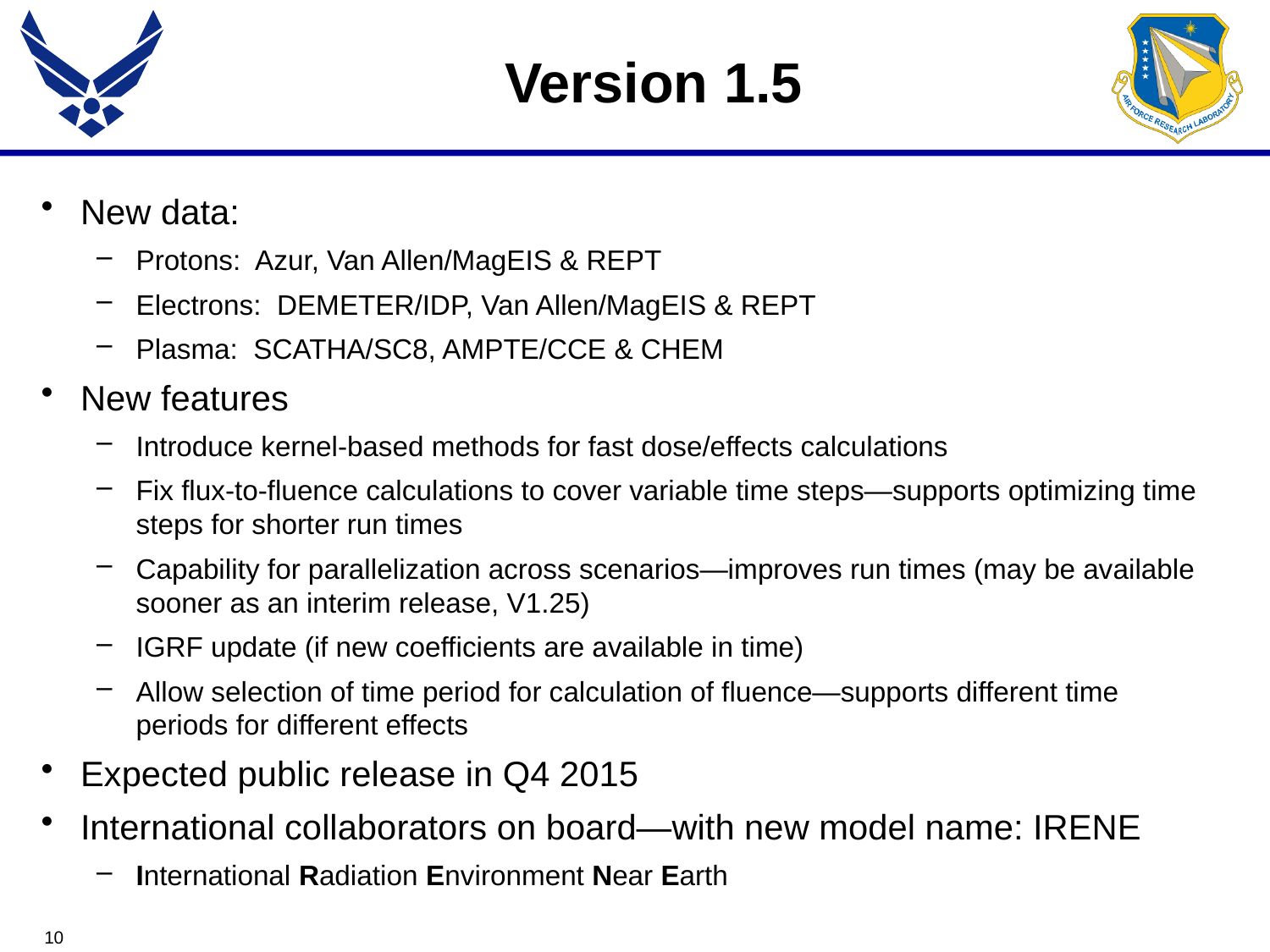

# Version 1.5
New data:
Protons:  Azur, Van Allen/MagEIS & REPT
Electrons:  DEMETER/IDP, Van Allen/MagEIS & REPT
Plasma:  SCATHA/SC8, AMPTE/CCE & CHEM
New features
Introduce kernel-based methods for fast dose/effects calculations
Fix flux-to-fluence calculations to cover variable time steps—supports optimizing time steps for shorter run times
Capability for parallelization across scenarios—improves run times (may be available sooner as an interim release, V1.25)
IGRF update (if new coefficients are available in time)
Allow selection of time period for calculation of fluence—supports different time periods for different effects
Expected public release in Q4 2015
International collaborators on board—with new model name: IRENE
International Radiation Environment Near Earth